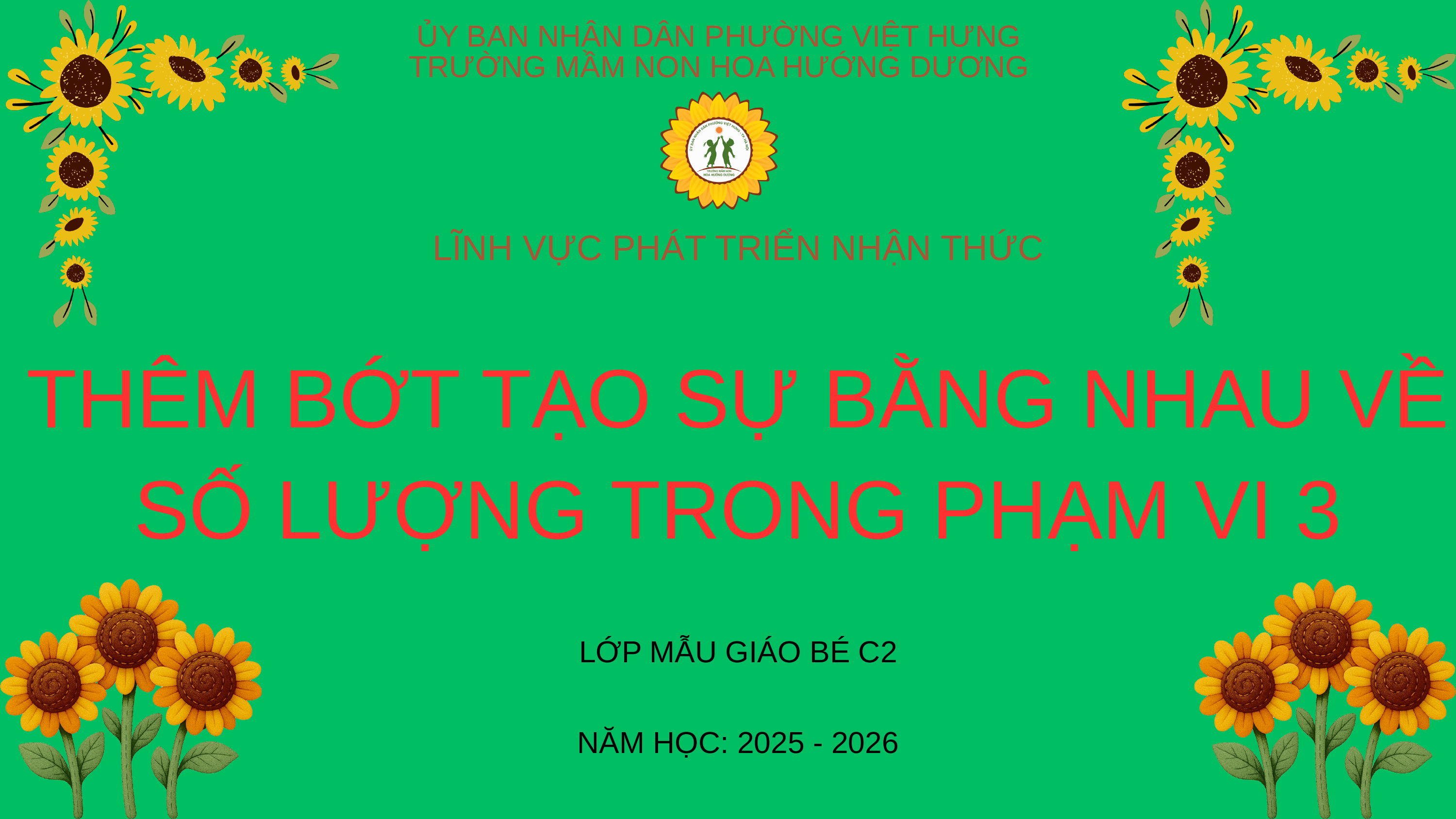

ỦY BAN NHÂN DÂN PHƯỜNG VIỆT HƯNG
TRƯỜNG MẦM NON HOA HƯỚNG DƯƠNG

LĨNH VỰC PHÁT TRIỂN NHẬN THỨC

THÊM BỚT TẠO SỰ BẰNG NHAU VỀ SỐ LƯỢNG TRONG PHẠM VI 3

LỚP MẪU GIÁO BÉ C2

NĂM HỌC: 2025 - 2026